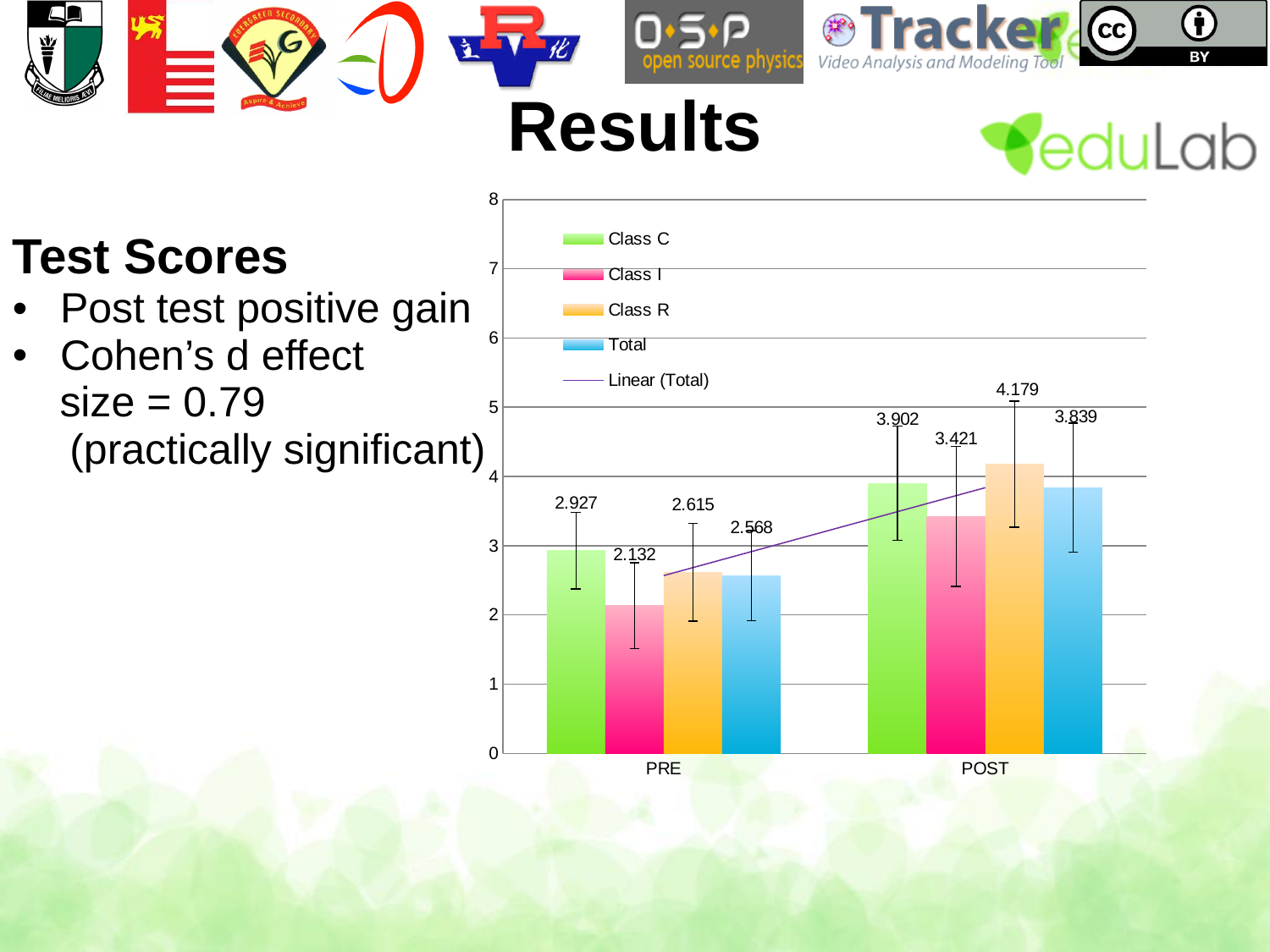

Results

### Chart

| Category |  |  |  |  |
|---|---|---|---|---|
| PRE | 2.926829268292684 | 2.131578947368421 | 2.6153846153846154 | 2.5677966101694976 |
| POST | 3.902439024390238 | 3.4210526315789407 | 4.17948717948718 | 3.838983050847461 |
Test Scores
Post test positive gain
Cohen’s d effect
    size = 0.79
(practically significant)